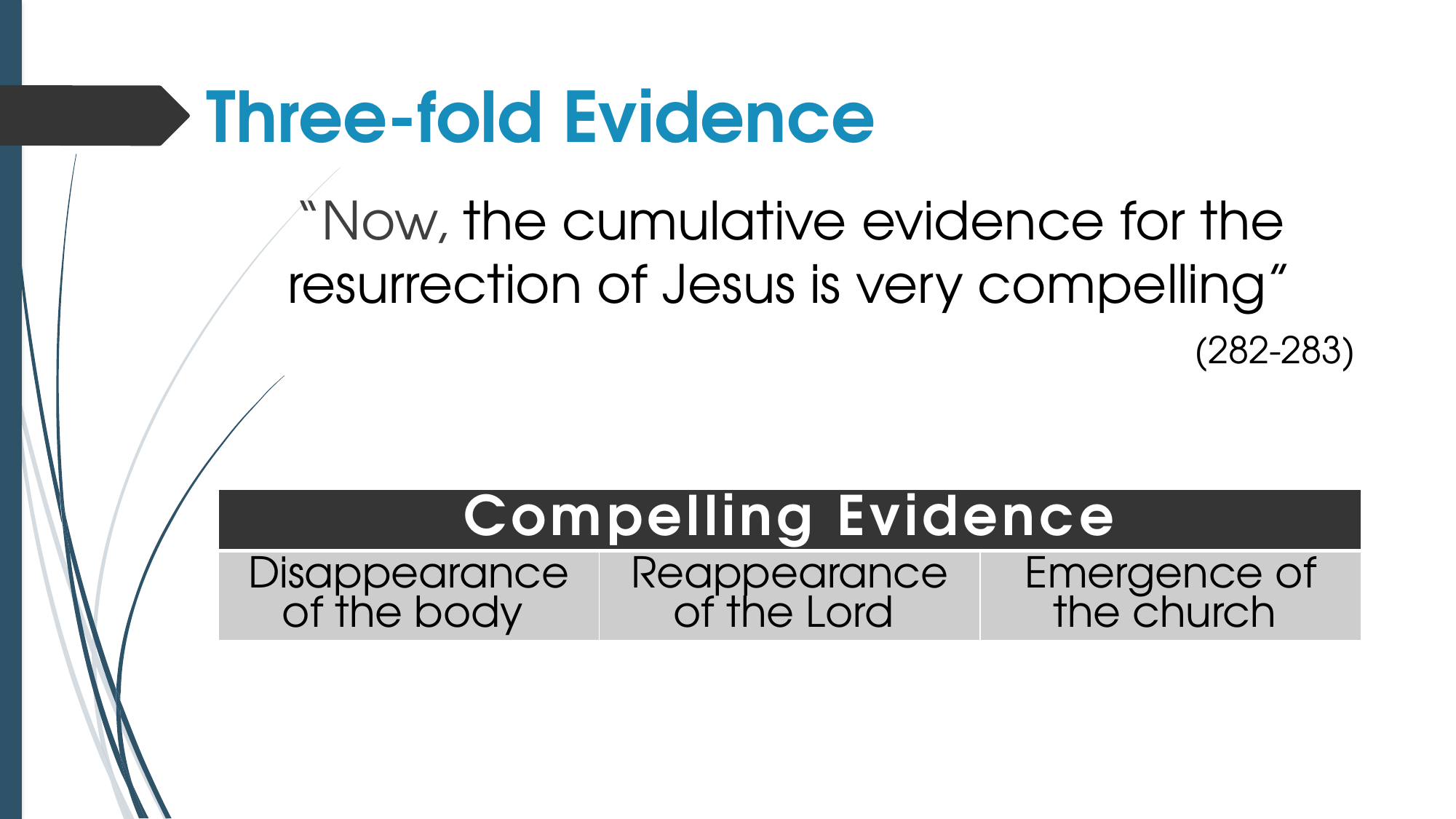

# Three-fold Evidence
“Now, the cumulative evidence for the resurrection of Jesus is very compelling”
(282-283)
| Compelling Evidence |  |  |
| --- | --- | --- |
| Disappearance of the body | Reappearance of the Lord | Emergence of the church |